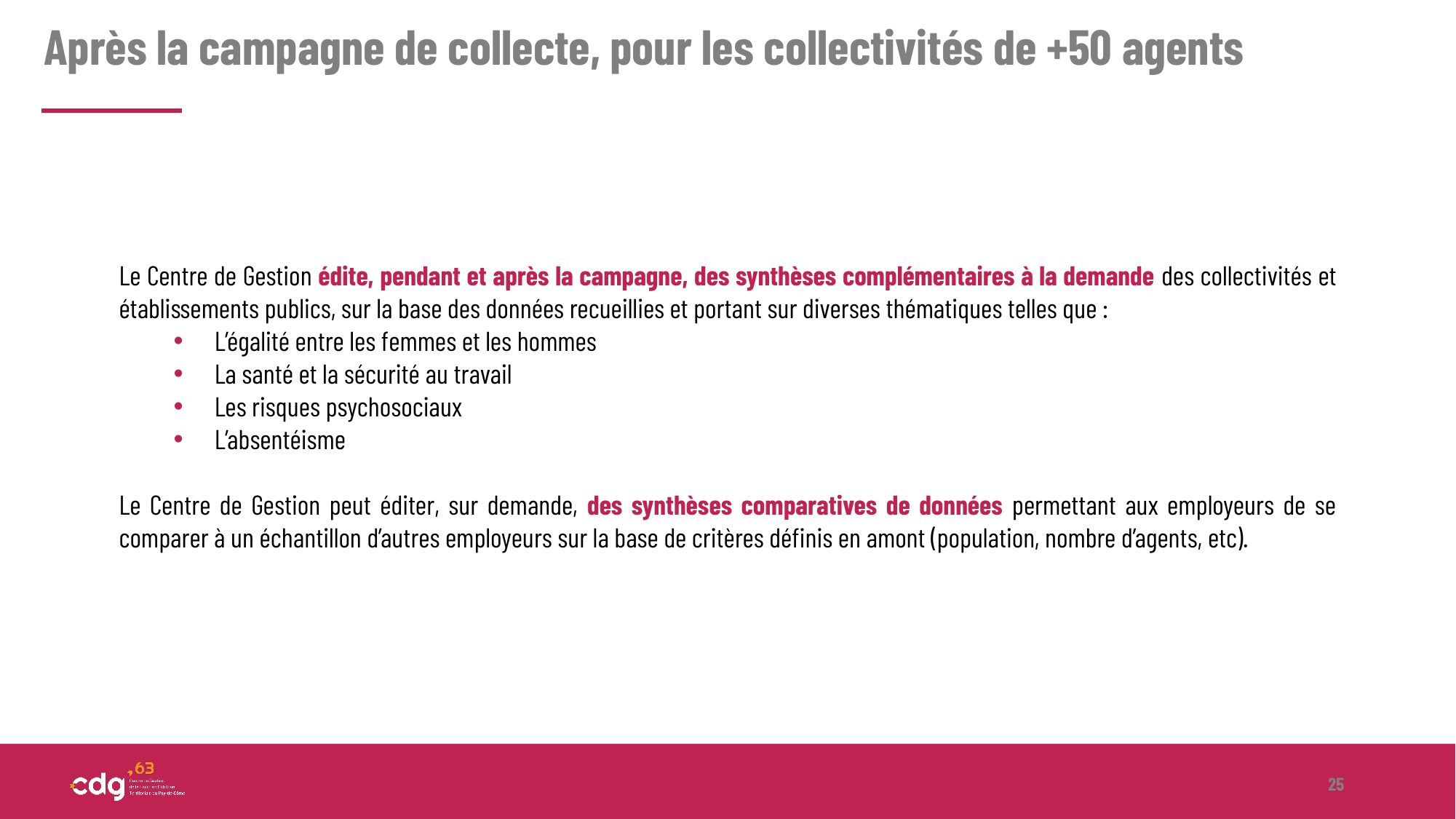

Après la campagne de collecte, pour les collectivités de +50 agents

Le Centre de Gestion édite, pendant et après la campagne, des synthèses complémentaires à la demande des collectivités et établissements publics, sur la base des données recueillies et portant sur diverses thématiques telles que :
L’égalité entre les femmes et les hommes
La santé et la sécurité au travail
Les risques psychosociaux
L’absentéisme

Le Centre de Gestion peut éditer, sur demande, des synthèses comparatives de données permettant aux employeurs de se comparer à un échantillon d’autres employeurs sur la base de critères définis en amont (population, nombre d’agents, etc).

25